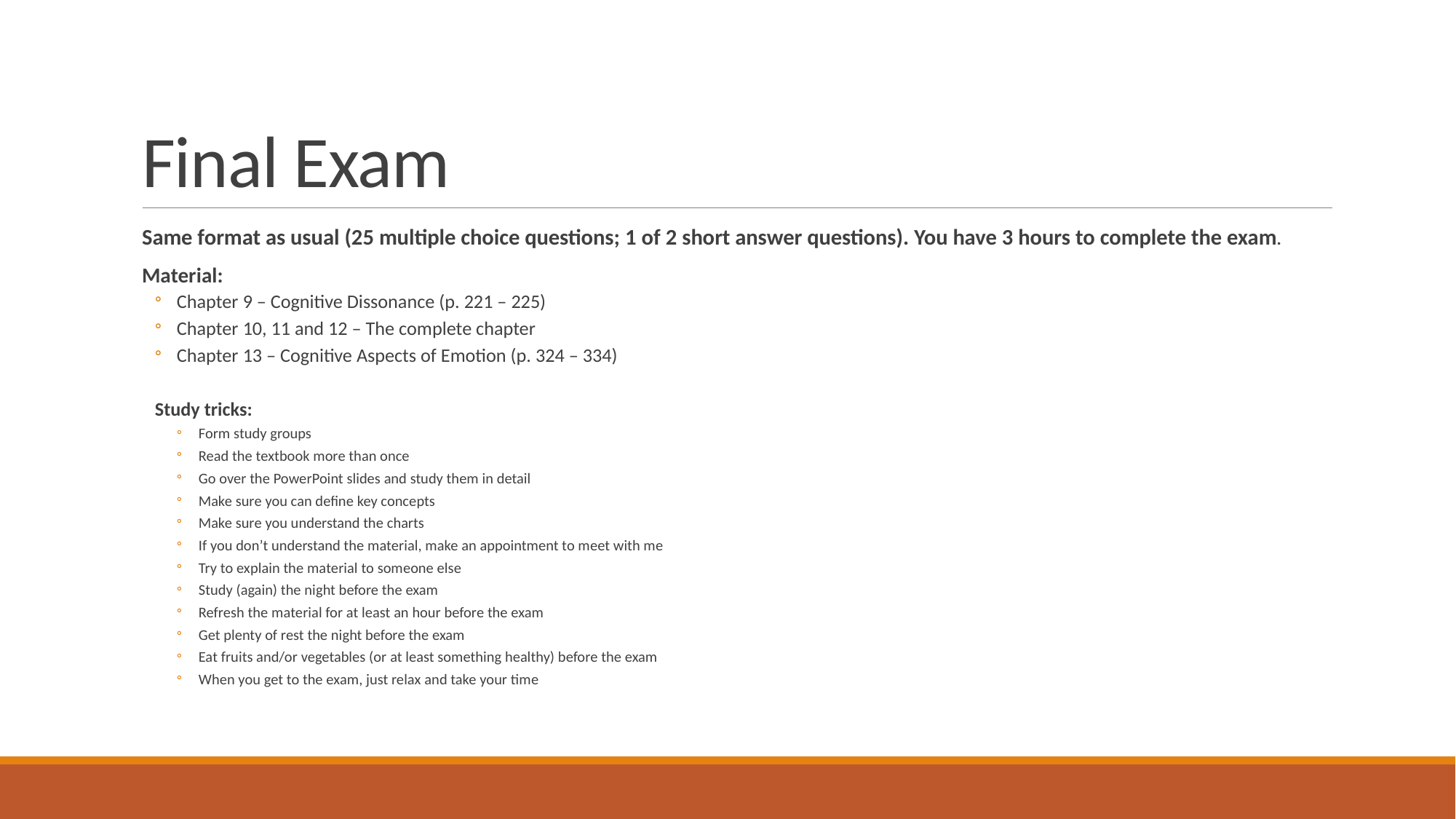

# Final Exam
Same format as usual (25 multiple choice questions; 1 of 2 short answer questions). You have 3 hours to complete the exam.
Material:
Chapter 9 – Cognitive Dissonance (p. 221 – 225)
Chapter 10, 11 and 12 – The complete chapter
Chapter 13 – Cognitive Aspects of Emotion (p. 324 – 334)

Study tricks:
Form study groups
Read the textbook more than once
Go over the PowerPoint slides and study them in detail
Make sure you can define key concepts
Make sure you understand the charts
If you don’t understand the material, make an appointment to meet with me
Try to explain the material to someone else
Study (again) the night before the exam
Refresh the material for at least an hour before the exam
Get plenty of rest the night before the exam
Eat fruits and/or vegetables (or at least something healthy) before the exam
When you get to the exam, just relax and take your time